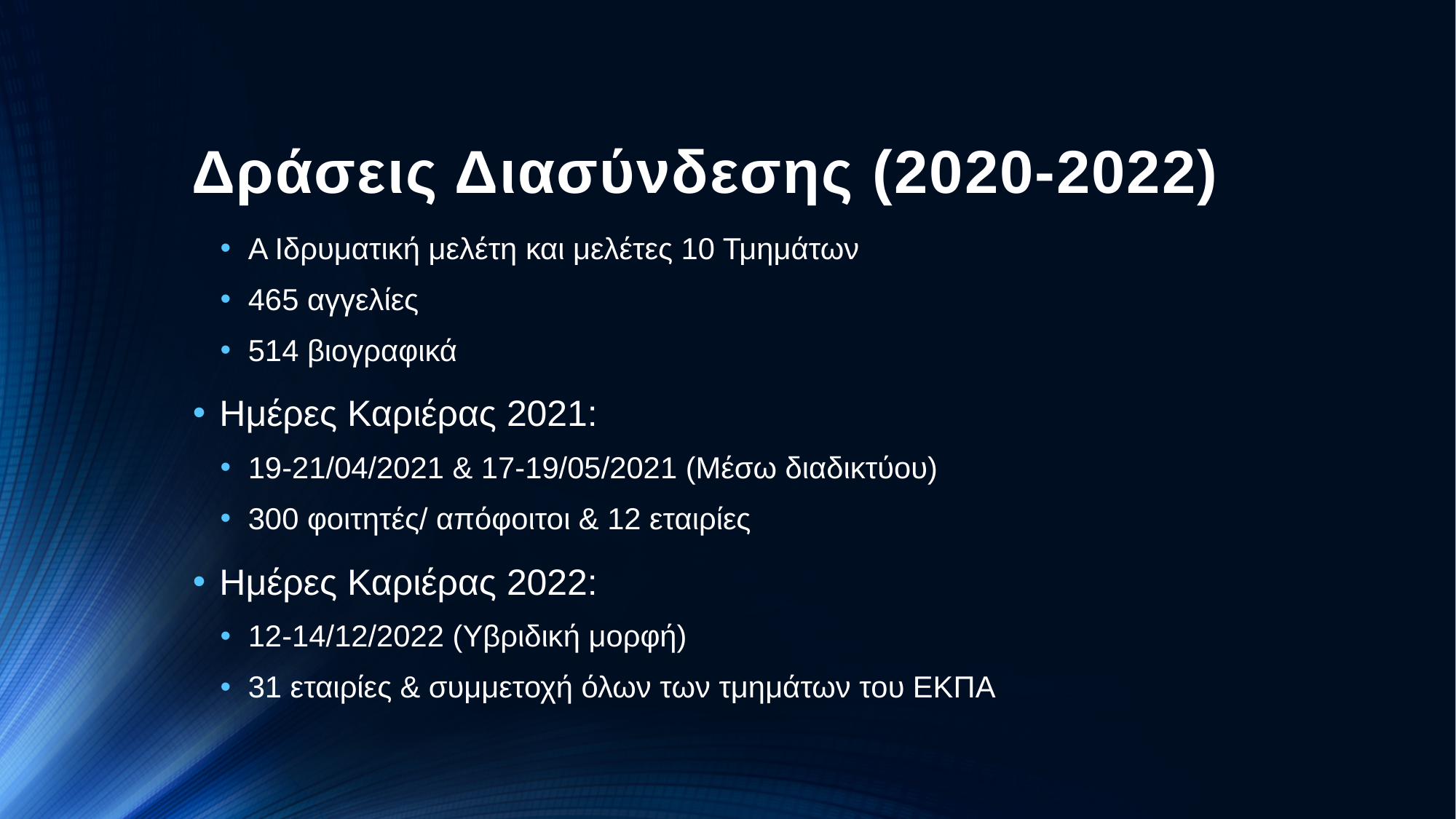

# Δράσεις Διασύνδεσης (2020-2022)
Α Ιδρυματική μελέτη και μελέτες 10 Τμημάτων
465 αγγελίες
514 βιογραφικά
Ημέρες Καριέρας 2021:
19-21/04/2021 & 17-19/05/2021 (Μέσω διαδικτύου)
300 φοιτητές/ απόφοιτοι & 12 εταιρίες
Ημέρες Καριέρας 2022:
12-14/12/2022 (Υβριδική μορφή)
31 εταιρίες & συμμετοχή όλων των τμημάτων του ΕΚΠΑ